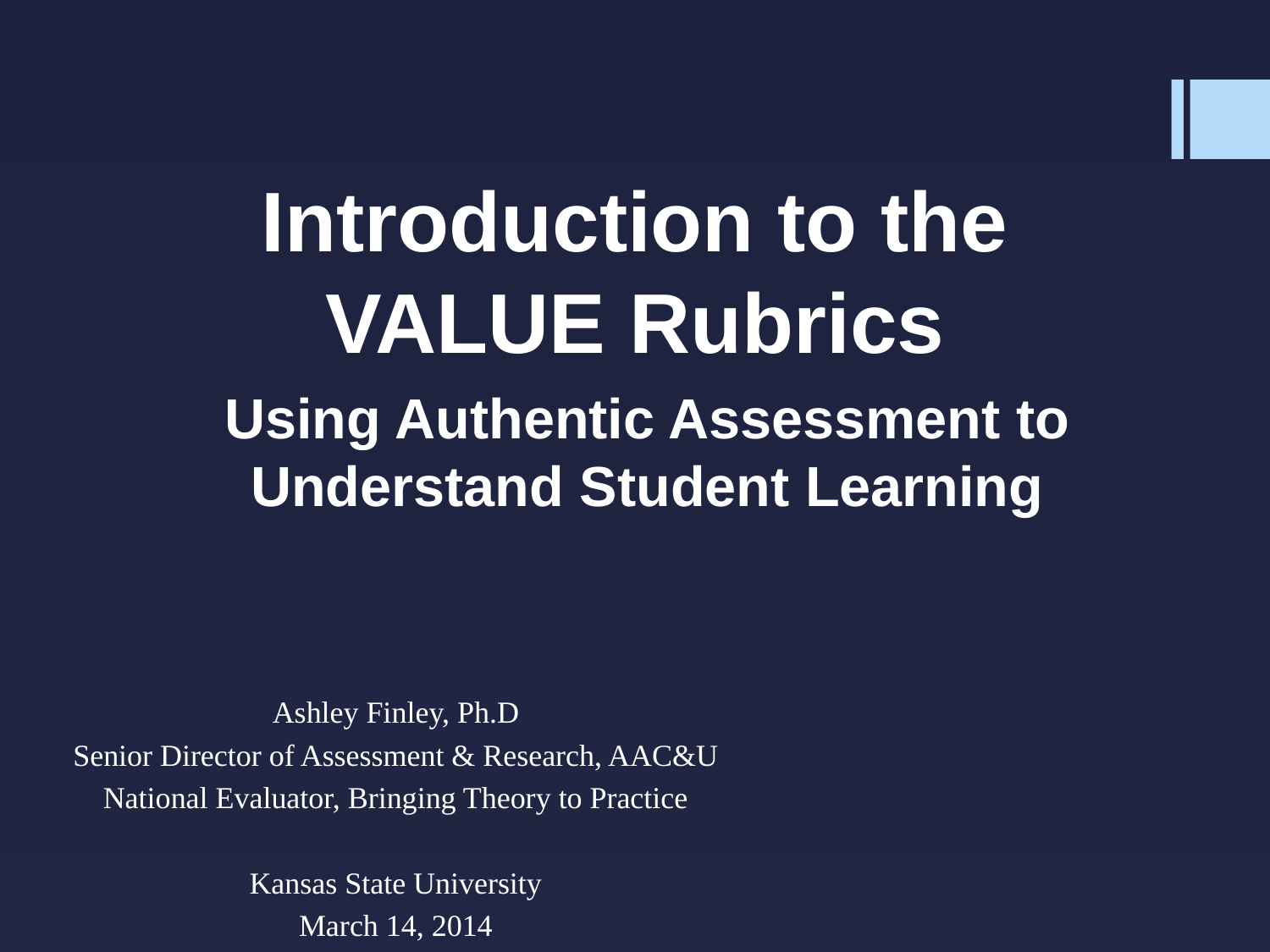

# Introduction to the VALUE Rubrics
Using Authentic Assessment to Understand Student Learning
Ashley Finley, Ph.D
Senior Director of Assessment & Research, AAC&U
National Evaluator, Bringing Theory to Practice

Kansas State University
March 14, 2014